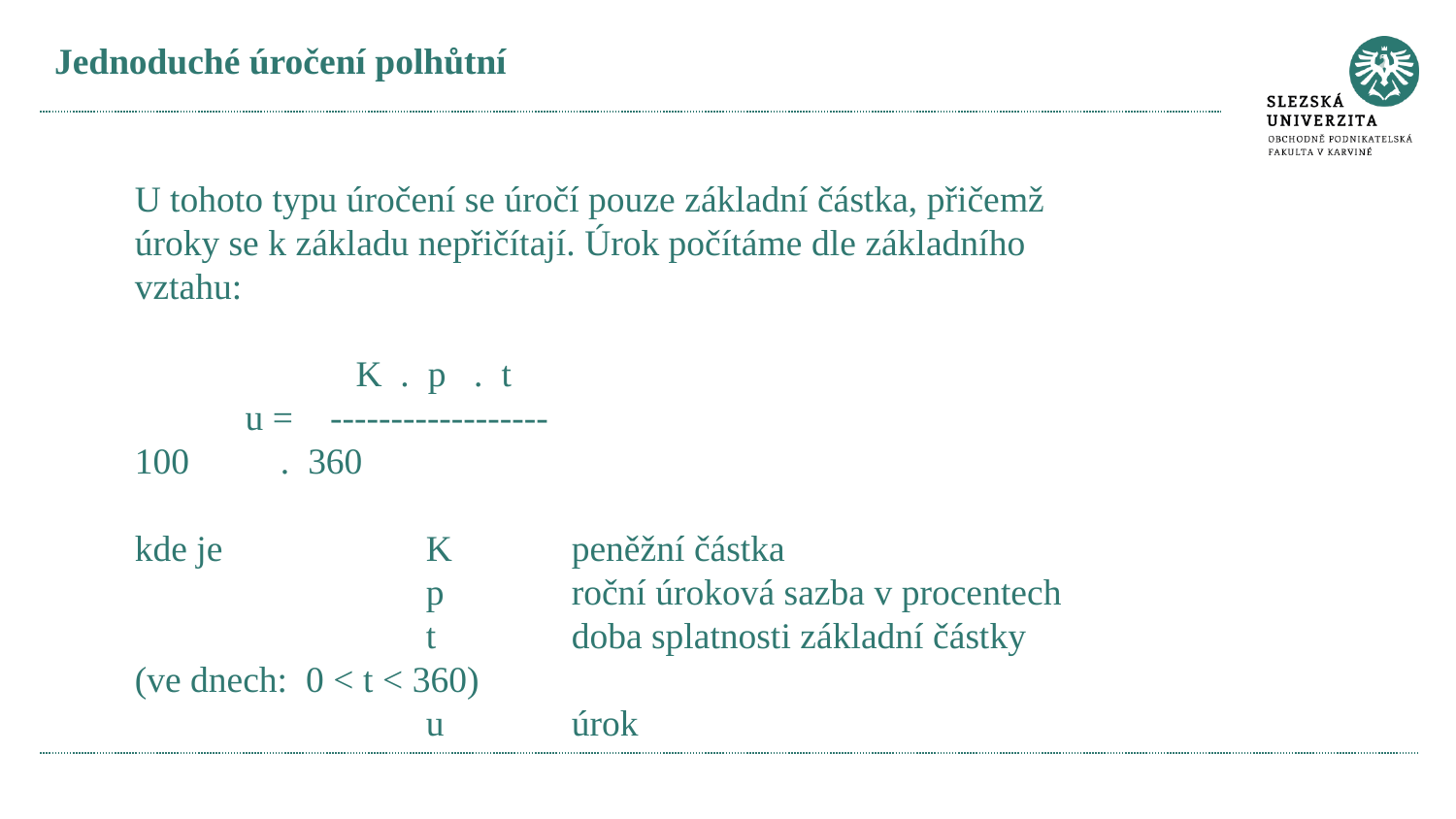

# Jednoduché úročení polhůtní
U tohoto typu úročení se úročí pouze základní částka, přičemž úroky se k základu nepřičítají. Úrok počítáme dle základního vztahu:

                        K  .  p   .  t
            u =    ------------------
100	.  360

kde je  		K 	peněžní částka
		p	roční úroková sazba v procentech
		t	doba splatnosti základní částky (ve dnech:  0 < t < 360)
		u       	úrok